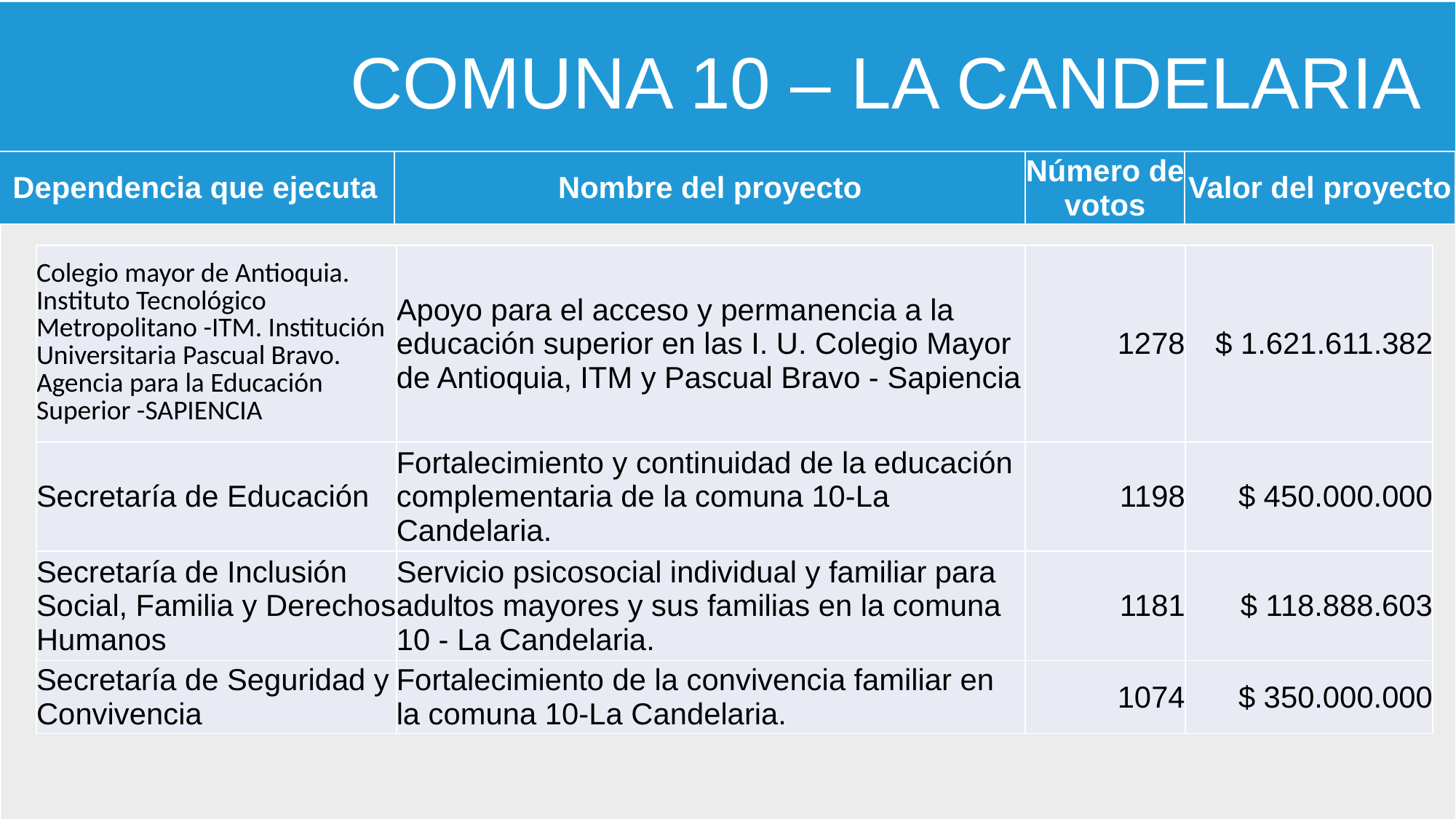

COMUNA 10 – LA CANDELARIA

| Dependencia que ejecuta | Nombre del proyecto | Número de votos | Valor del proyecto |
| --- | --- | --- | --- |
| Colegio mayor de Antioquia. Instituto Tecnológico Metropolitano -ITM. Institución Universitaria Pascual Bravo. Agencia para la Educación Superior -SAPIENCIA | Apoyo para el acceso y permanencia a la educación superior en las I. U. Colegio Mayor de Antioquia, ITM y Pascual Bravo - Sapiencia | 1278 | $ 1.621.611.382 |
| --- | --- | --- | --- |
| Secretaría de Educación | Fortalecimiento y continuidad de la educación complementaria de la comuna 10-La Candelaria. | 1198 | $ 450.000.000 |
| Secretaría de Inclusión Social, Familia y Derechos Humanos | Servicio psicosocial individual y familiar para adultos mayores y sus familias en la comuna 10 - La Candelaria. | 1181 | $ 118.888.603 |
| Secretaría de Seguridad y Convivencia | Fortalecimiento de la convivencia familiar en la comuna 10-La Candelaria. | 1074 | $ 350.000.000 |